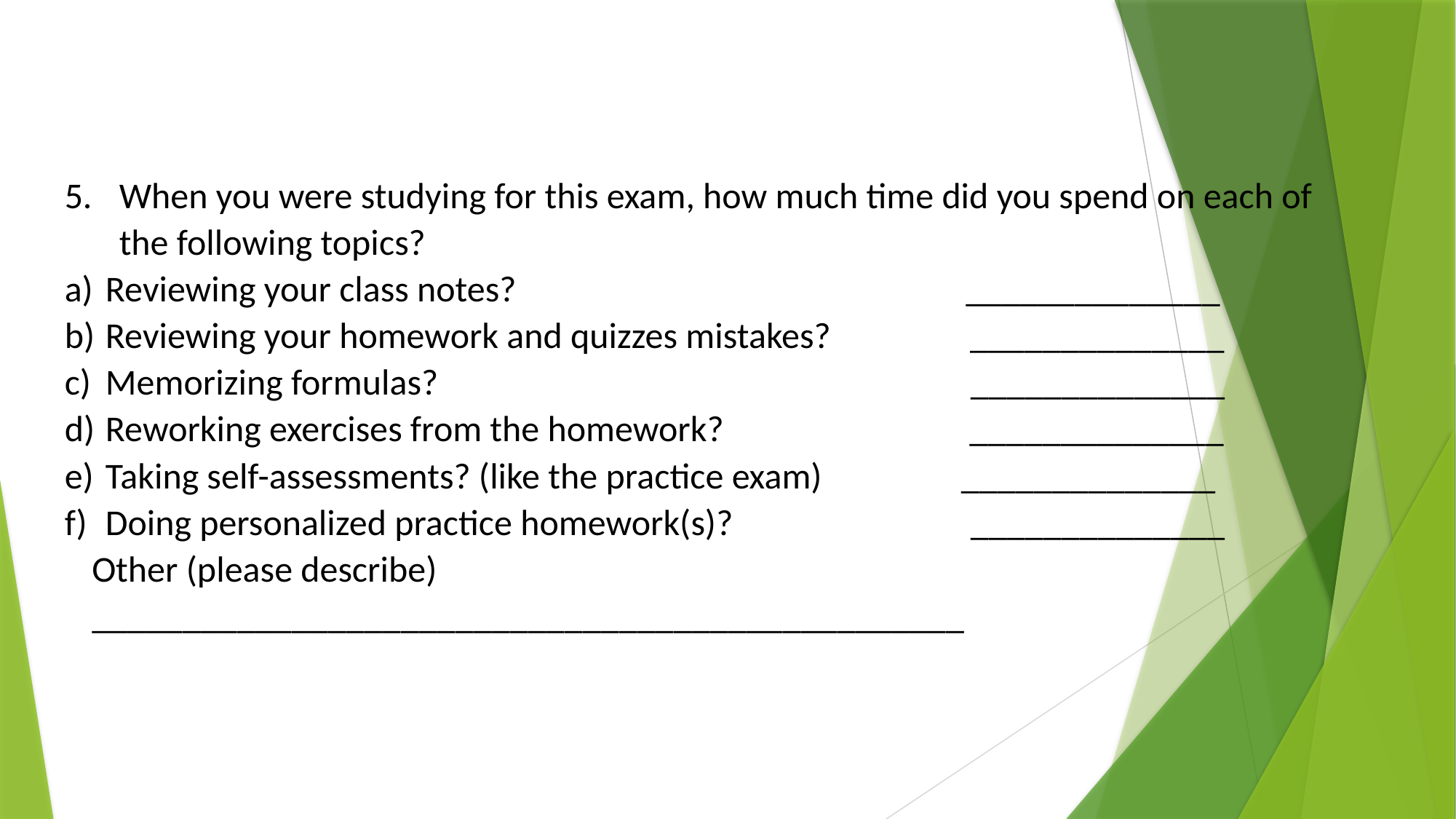

When you were studying for this exam, how much time did you spend on each of the following topics?
Reviewing your class notes?                                                       ______________
Reviewing your homework and quizzes mistakes?                 ______________
Memorizing formulas?                                                                 ______________
Reworking exercises from the homework?                              ______________
Taking self-assessments? (like the practice exam)                 ______________
Doing personalized practice homework(s)?                             ______________
Other (please describe)    ________________________________________________